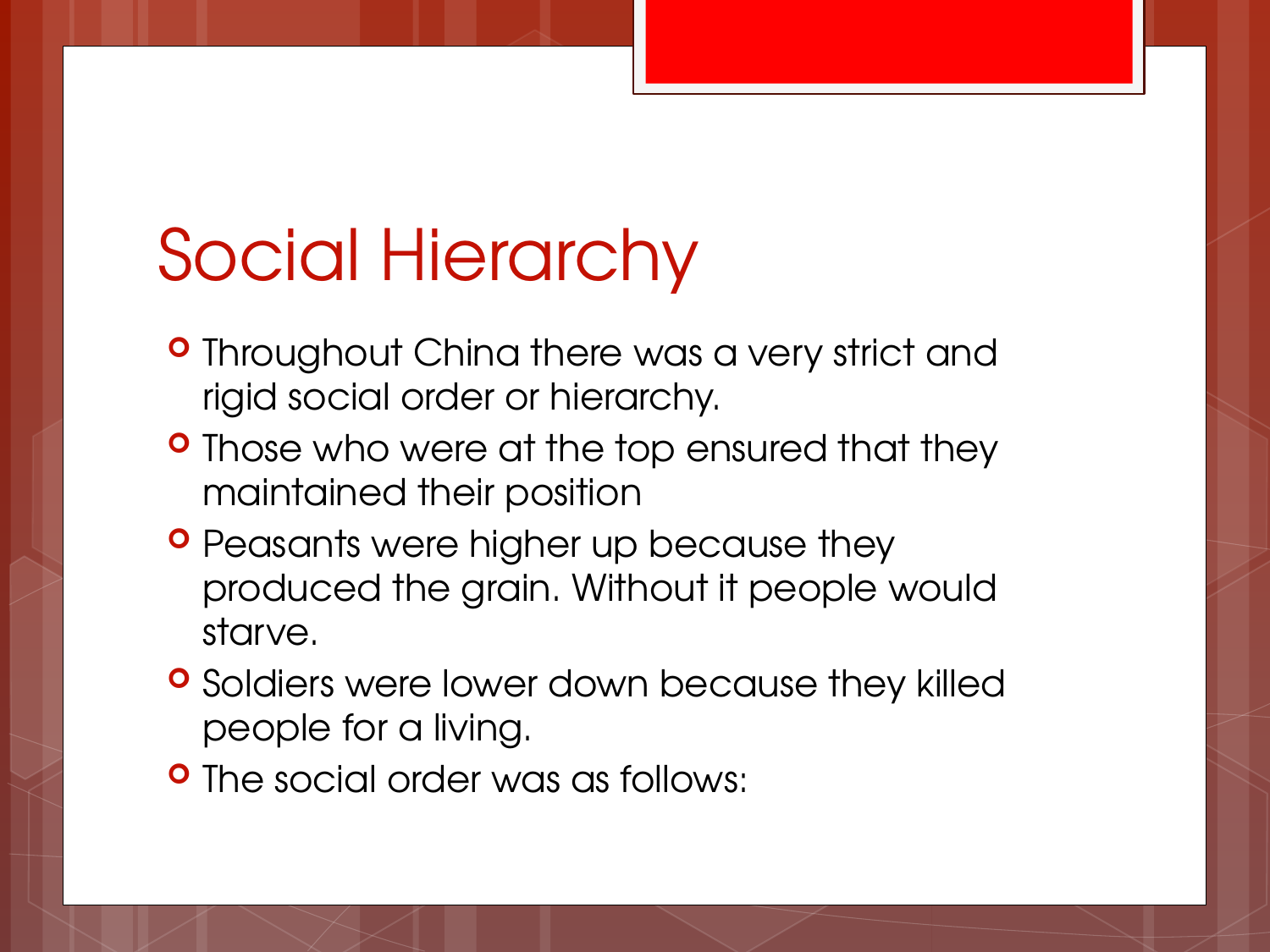

# Social Hierarchy
Throughout China there was a very strict and rigid social order or hierarchy.
Those who were at the top ensured that they maintained their position
Peasants were higher up because they produced the grain. Without it people would starve.
Soldiers were lower down because they killed people for a living.
The social order was as follows: